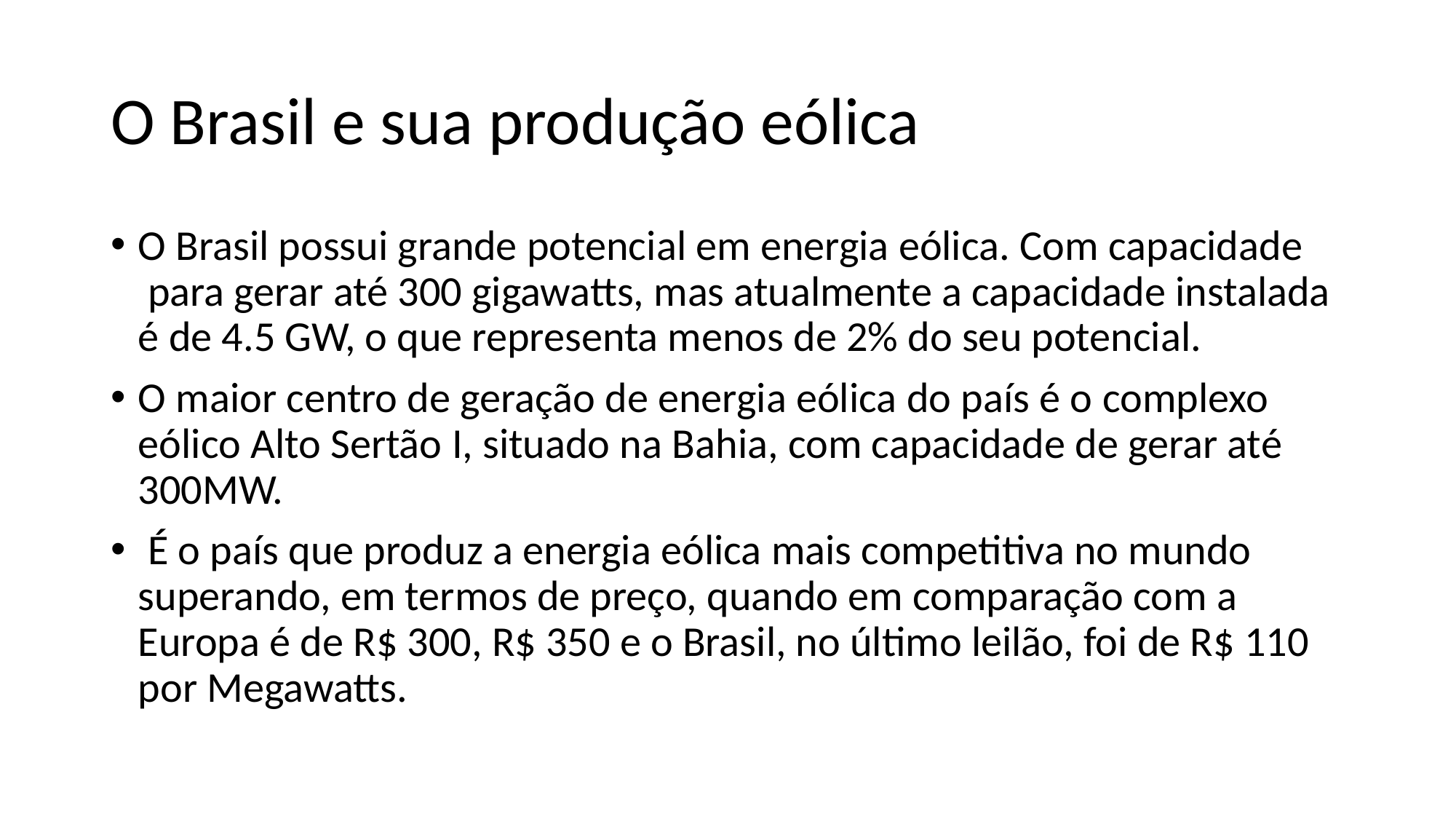

# O Brasil e sua produção eólica
O Brasil possui grande potencial em energia eólica. Com capacidade  para gerar até 300 gigawatts, mas atualmente a capacidade instalada é de 4.5 GW, o que representa menos de 2% do seu potencial.
O maior centro de geração de energia eólica do país é o complexo eólico Alto Sertão I, situado na Bahia, com capacidade de gerar até 300MW.
 É o país que produz a energia eólica mais competitiva no mundo superando, em termos de preço, quando em comparação com a Europa é de R$ 300, R$ 350 e o Brasil, no último leilão, foi de R$ 110 por Megawatts.